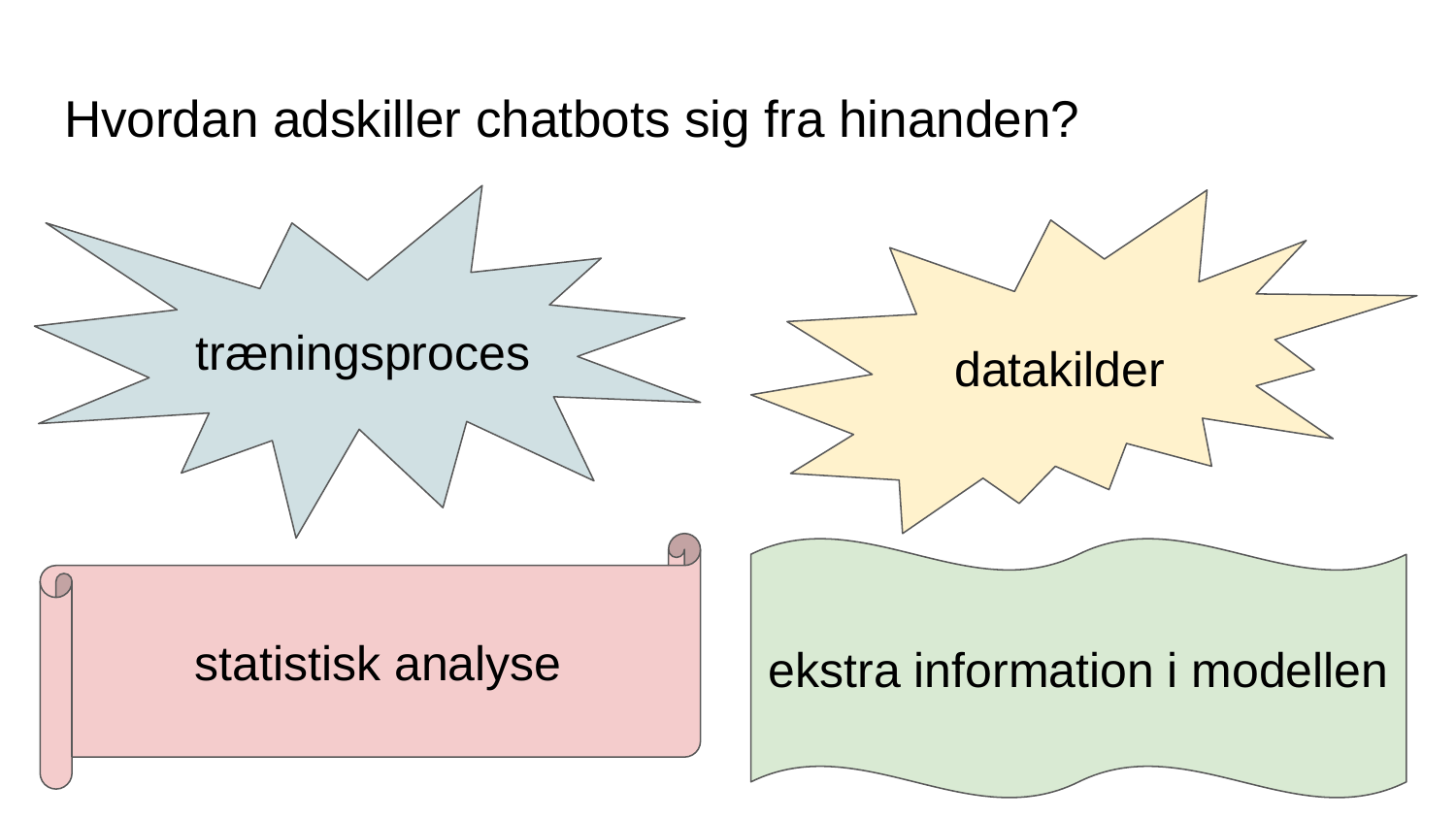

# Hvordan adskiller chatbots sig fra hinanden?
træningsproces
datakilder
statistisk analyse
ekstra information i modellen